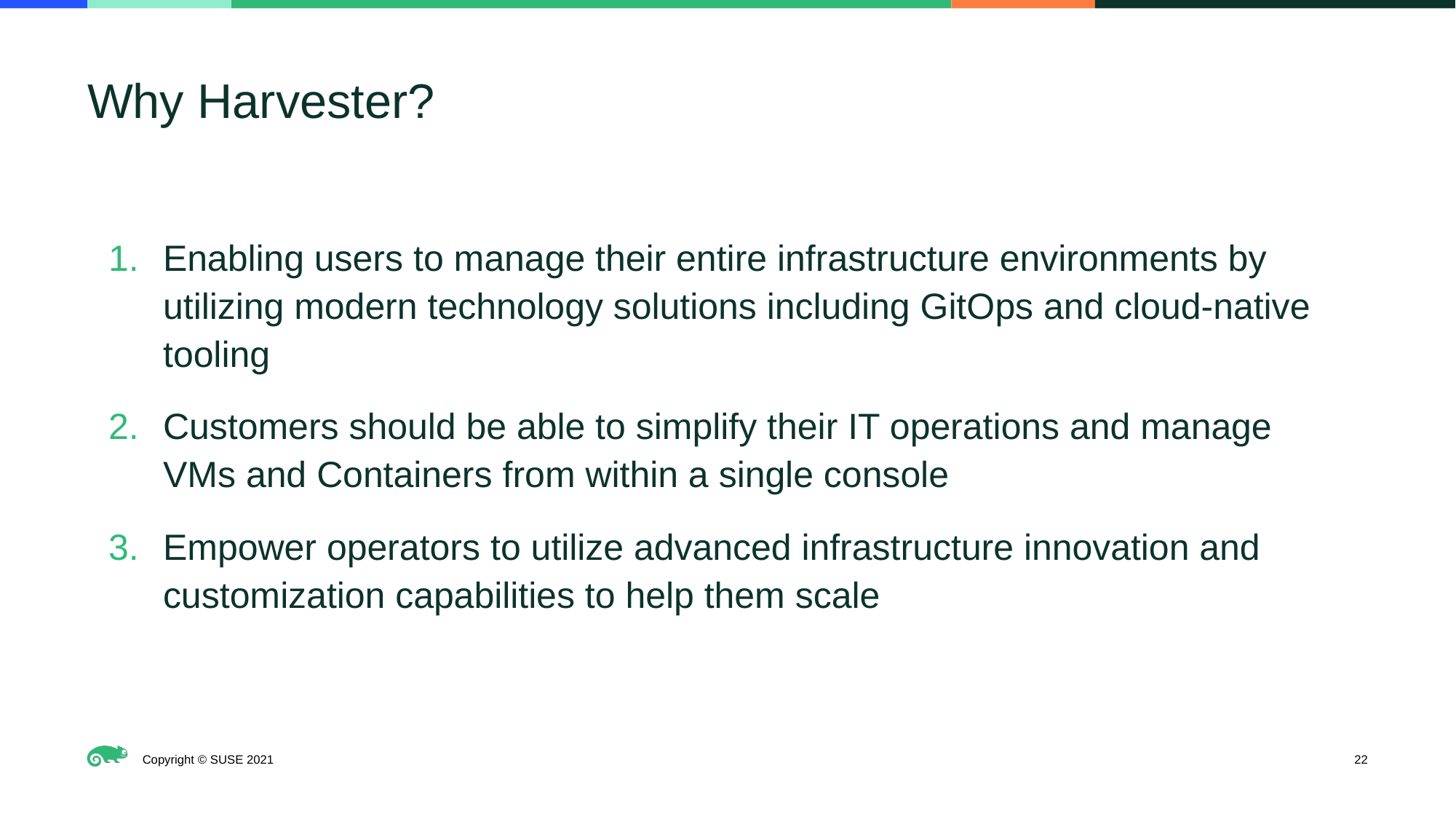

# Why Harvester?
Enabling users to manage their entire infrastructure environments by utilizing modern technology solutions including GitOps and cloud-native tooling
Customers should be able to simplify their IT operations and manage VMs and Containers from within a single console
Empower operators to utilize advanced infrastructure innovation and customization capabilities to help them scale
22